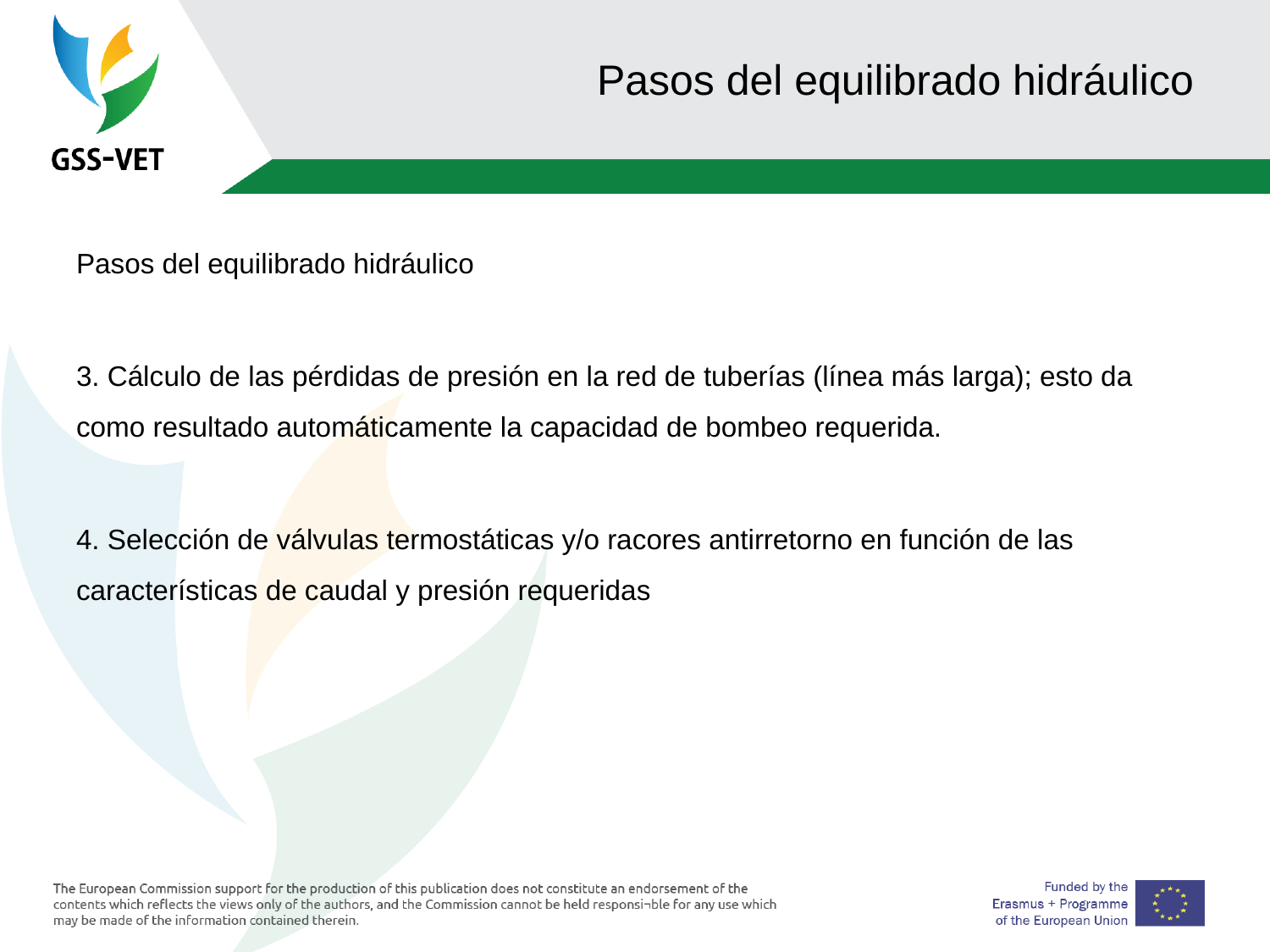

# Pasos del equilibrado hidráulico
Pasos del equilibrado hidráulico

3. Cálculo de las pérdidas de presión en la red de tuberías (línea más larga); esto da como resultado automáticamente la capacidad de bombeo requerida.

4. Selección de válvulas termostáticas y/o racores antirretorno en función de las características de caudal y presión requeridas